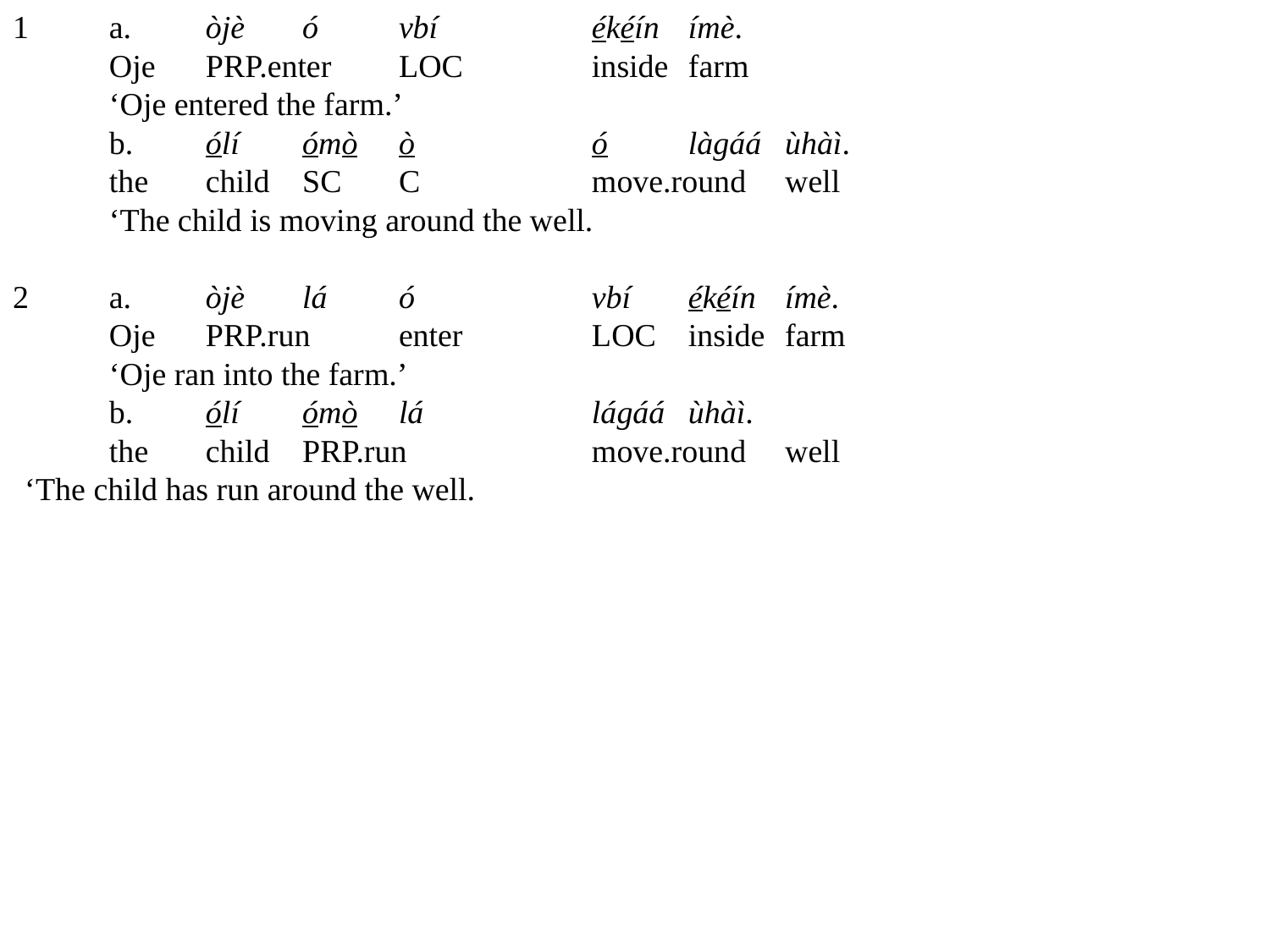

1		a.	òjè			ó														vbí					ékéín			ímè.
						Oje			PRP.enter		LOC			inside			farm
						‘Oje entered the farm.’
		b.		ólí		ómò			ò					ó			làgáá											ùhàì.
						the	child		SC	C			move.round		well
						‘The child is moving around the well.

2		a.	òjè		lá											ó								vbí					ékéín		ímè.
						Oje		PRP.run			enter			LOC			inside		farm
						‘Oje ran into the farm.’
			b.	ólí			ómò			lá										lágáá										ùhàì.
						the		child		PRP.run		move.round	well
					‘The child has run around the well.